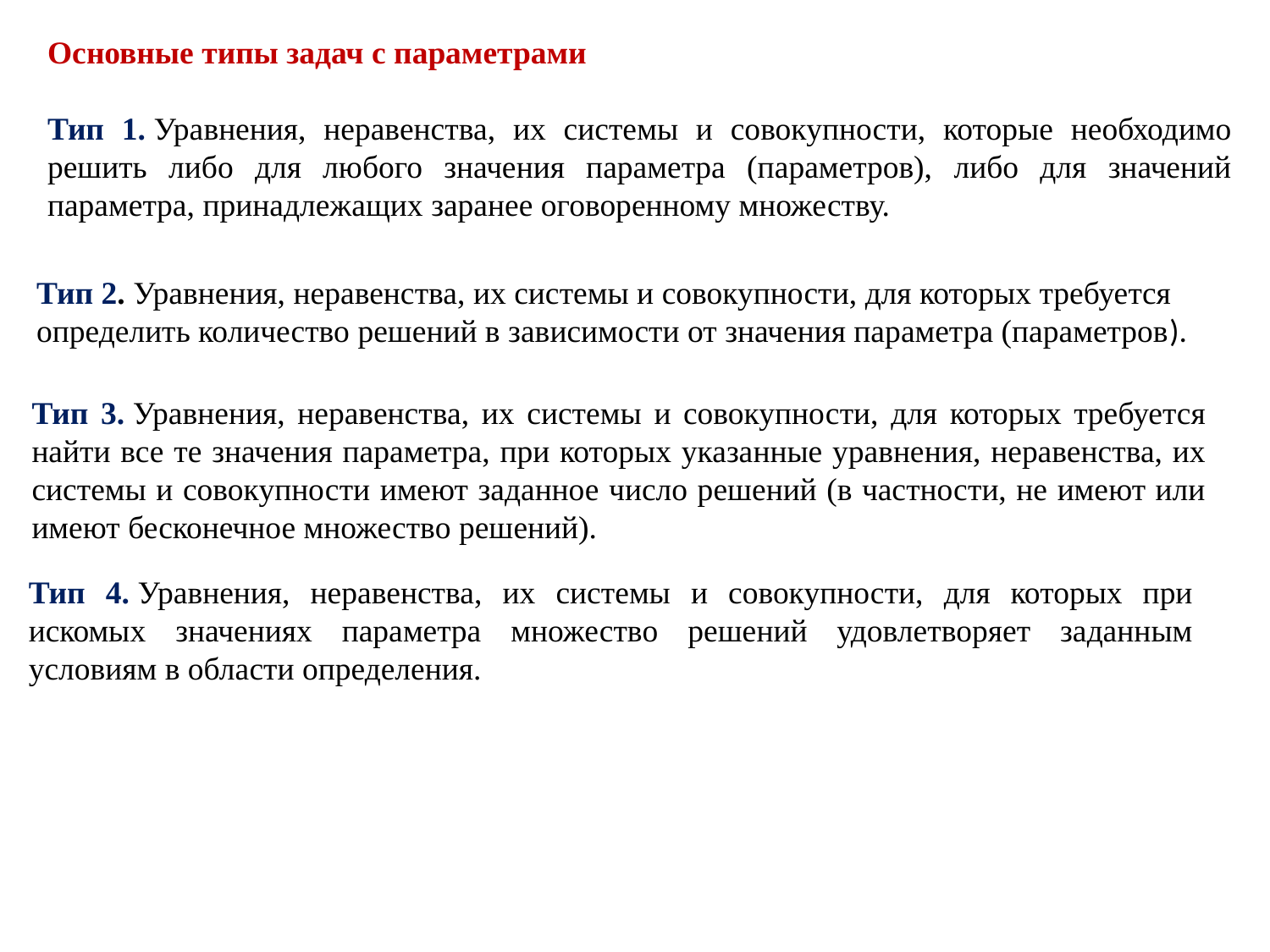

Основные типы задач с параметрами

Тип 1. Уравнения, неравенства, их системы и совокупности, которые необходимо решить либо для любого значения параметра (параметров), либо для значений параметра, принадлежащих заранее оговоренному множеству.
Тип 2. Уравнения, неравенства, их системы и совокупности, для которых требуется определить количество решений в зависимости от значения параметра (параметров).
Тип 3. Уравнения, неравенства, их системы и совокупности, для которых требуется найти все те значения параметра, при которых указанные уравнения, неравенства, их системы и совокупности имеют заданное число решений (в частности, не имеют или имеют бесконечное множество решений).
Тип 4. Уравнения, неравенства, их системы и совокупности, для которых при искомых значениях параметра множество решений удовлетворяет заданным условиям в области определения.